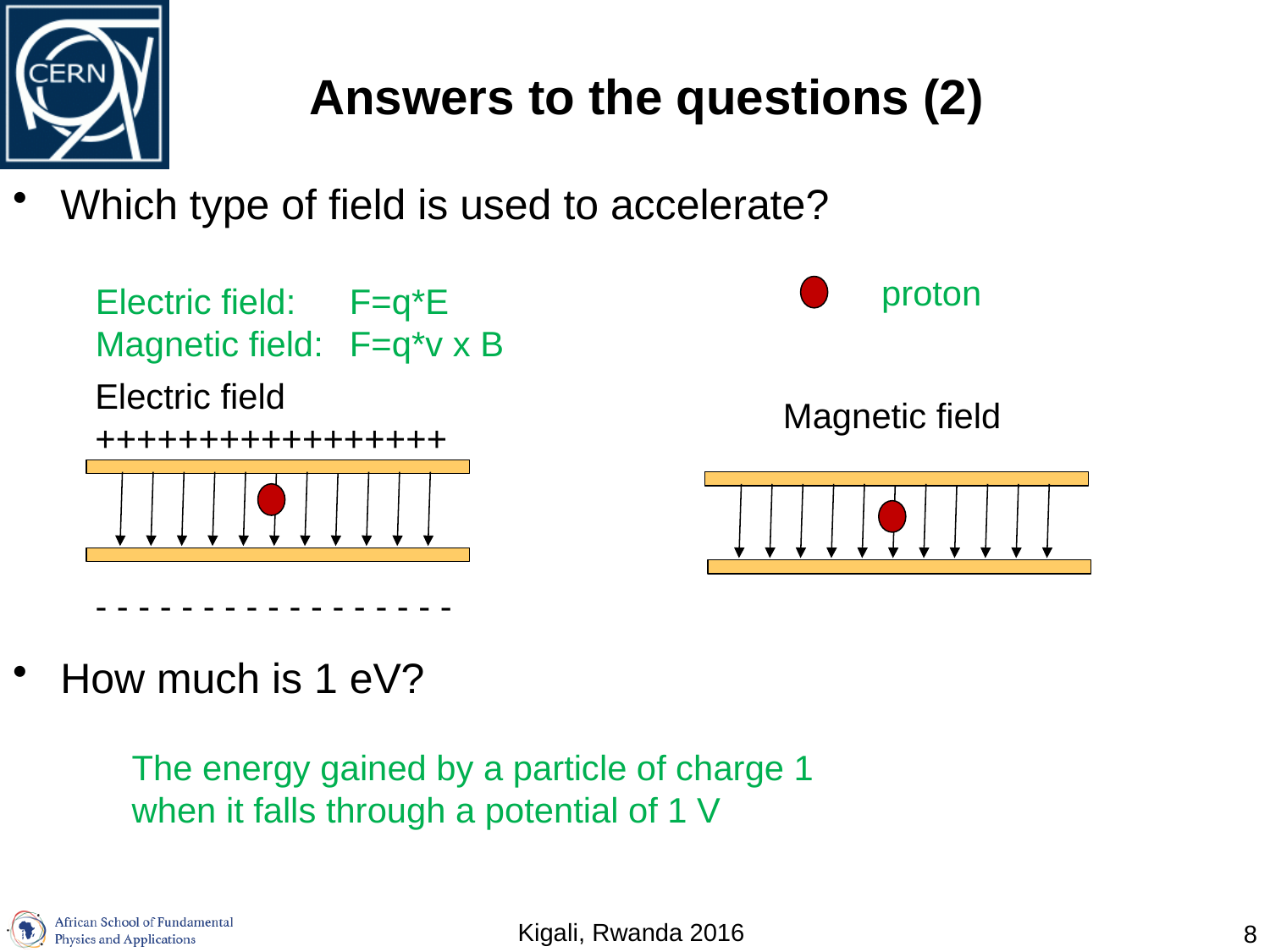

# Answers to the questions (2)
Which type of field is used to accelerate?

How much is 1 eV?

proton
Electric field: 	F=q*E
Magnetic field: 	F=q*v x B

Electric field
+++++++++++++++++
Magnetic field

- - - - - - - - - - - - - - - - -
The energy gained by a particle of charge 1
when it falls through a potential of 1 V
8